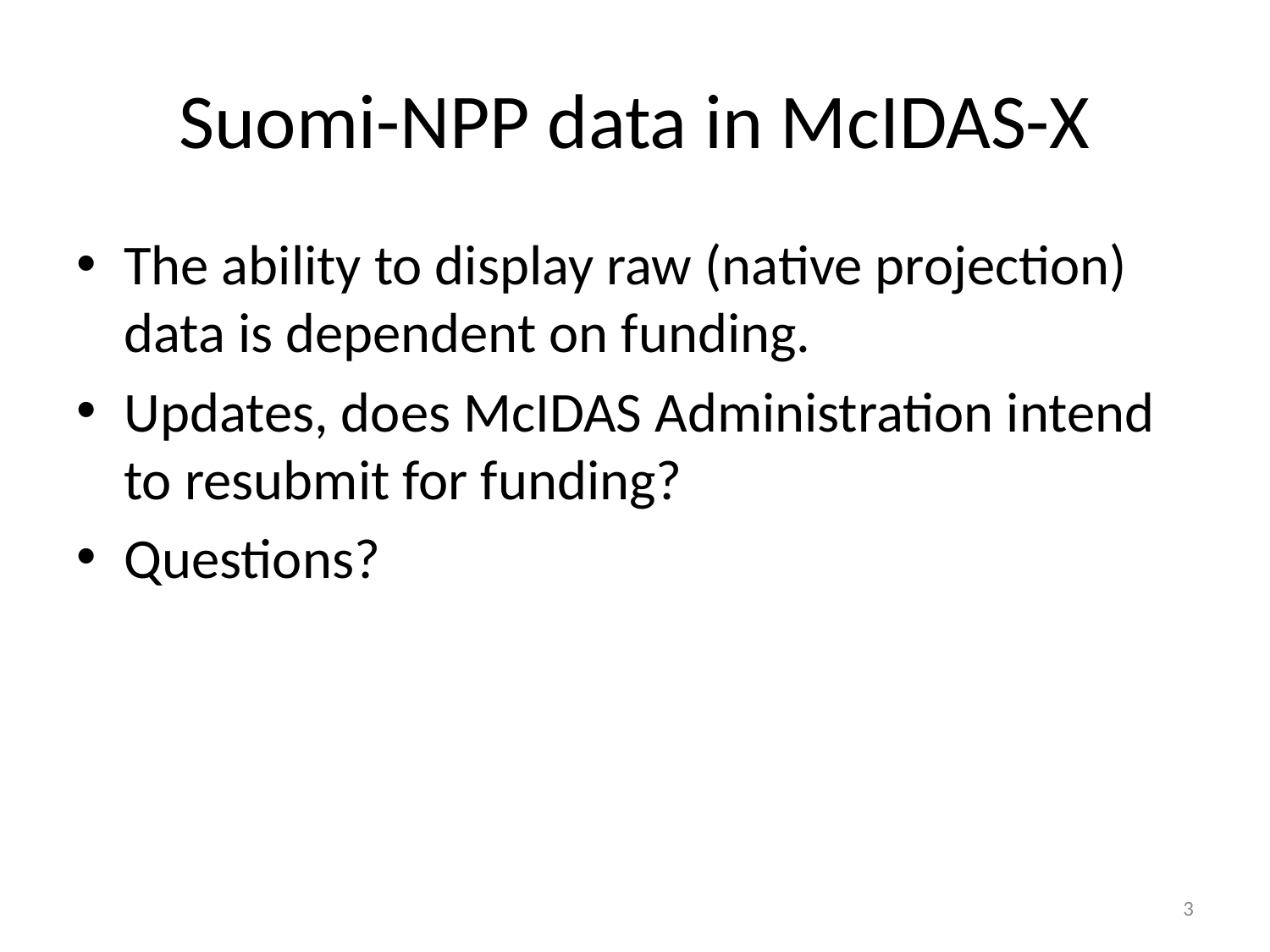

# Suomi-NPP data in McIDAS-X
The ability to display raw (native projection) data is dependent on funding.
Updates, does McIDAS Administration intend to resubmit for funding?
Questions?
3